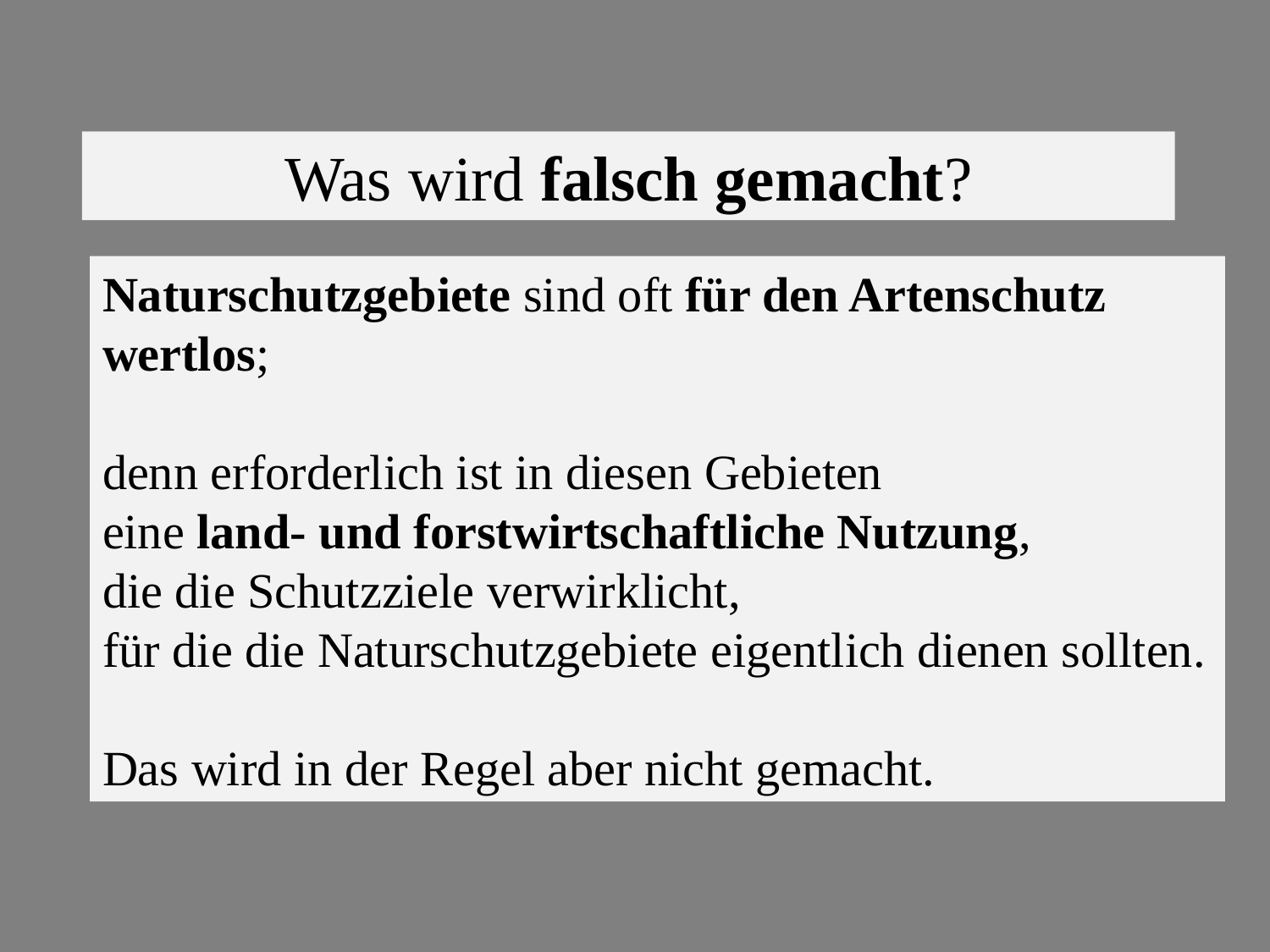

Was wird falsch gemacht?
Naturschutzgebiete sind oft für den Artenschutz wertlos;

denn erforderlich ist in diesen Gebieten
eine land- und forstwirtschaftliche Nutzung,
die die Schutzziele verwirklicht,
für die die Naturschutzgebiete eigentlich dienen sollten.

Das wird in der Regel aber nicht gemacht.